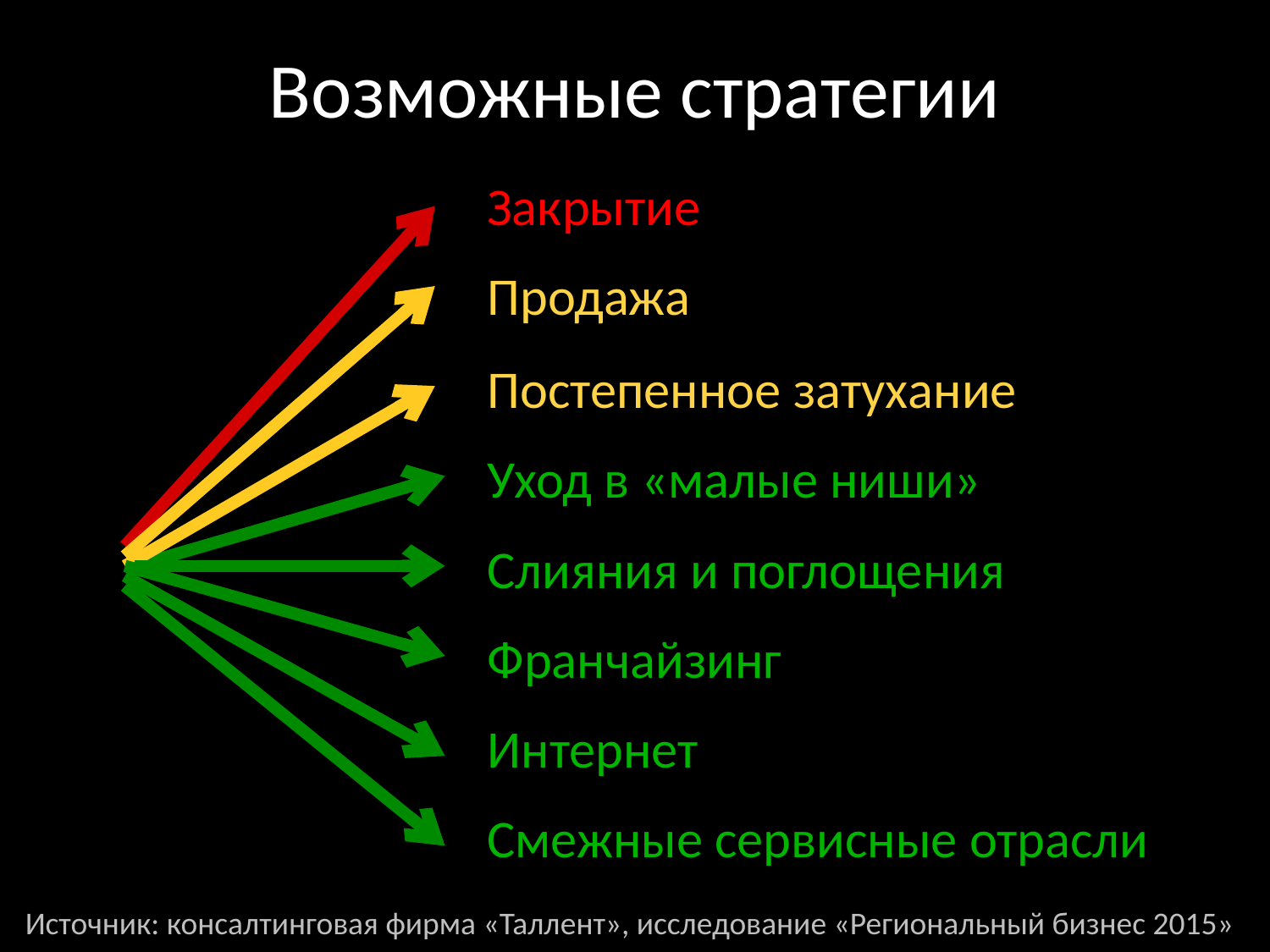

# Возможные стратегии
Закрытие
Продажа
Постепенное затухание
Уход в «малые ниши»
Слияния и поглощения
Франчайзинг
Интернет
Смежные сервисные отрасли
Источник: консалтинговая фирма «Таллент», исследование «Региональный бизнес 2015»